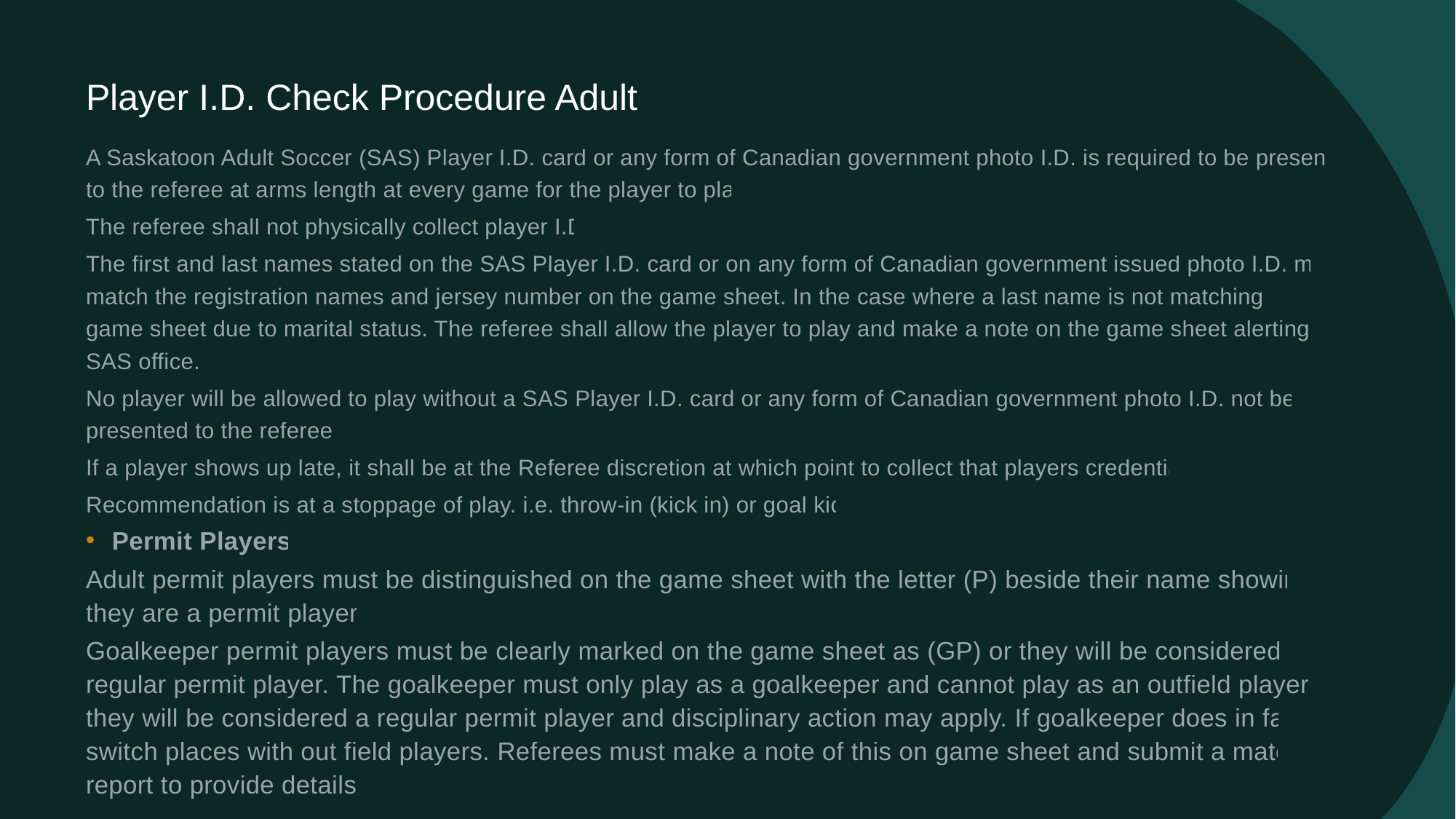

# Player I.D. Check Procedure Adult
A Saskatoon Adult Soccer (SAS) Player I.D. card or any form of Canadian government photo I.D. is required to be presented to the referee at arms length at every game for the player to play.
The referee shall not physically collect player I.D.
The first and last names stated on the SAS Player I.D. card or on any form of Canadian government issued photo I.D. must match the registration names and jersey number on the game sheet. In the case where a last name is not matching the game sheet due to marital status. The referee shall allow the player to play and make a note on the game sheet alerting the SAS office.
No player will be allowed to play without a SAS Player I.D. card or any form of Canadian government photo I.D. not being presented to the referee.
If a player shows up late, it shall be at the Referee discretion at which point to collect that players credentials.
Recommendation is at a stoppage of play. i.e. throw-in (kick in) or goal kick.
Permit Players
Adult permit players must be distinguished on the game sheet with the letter (P) beside their name showing they are a permit player.
Goalkeeper permit players must be clearly marked on the game sheet as (GP) or they will be considered a regular permit player. The goalkeeper must only play as a goalkeeper and cannot play as an outfield player or they will be considered a regular permit player and disciplinary action may apply. If goalkeeper does in fact switch places with out field players. Referees must make a note of this on game sheet and submit a match report to provide details.